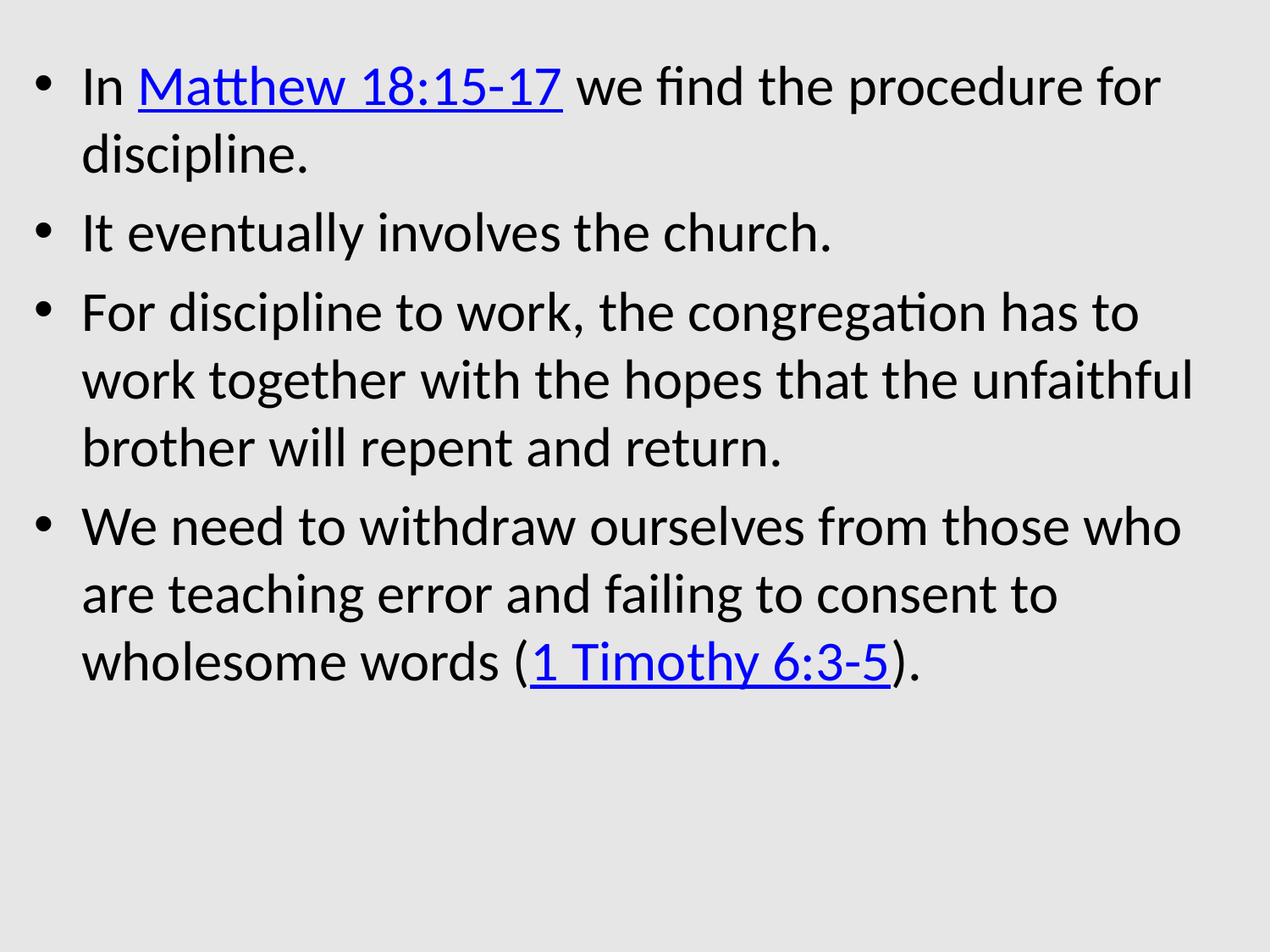

In Matthew 18:15-17 we find the procedure for discipline.
It eventually involves the church.
For discipline to work, the congregation has to work together with the hopes that the unfaithful brother will repent and return.
We need to withdraw ourselves from those who are teaching error and failing to consent to wholesome words (1 Timothy 6:3-5).